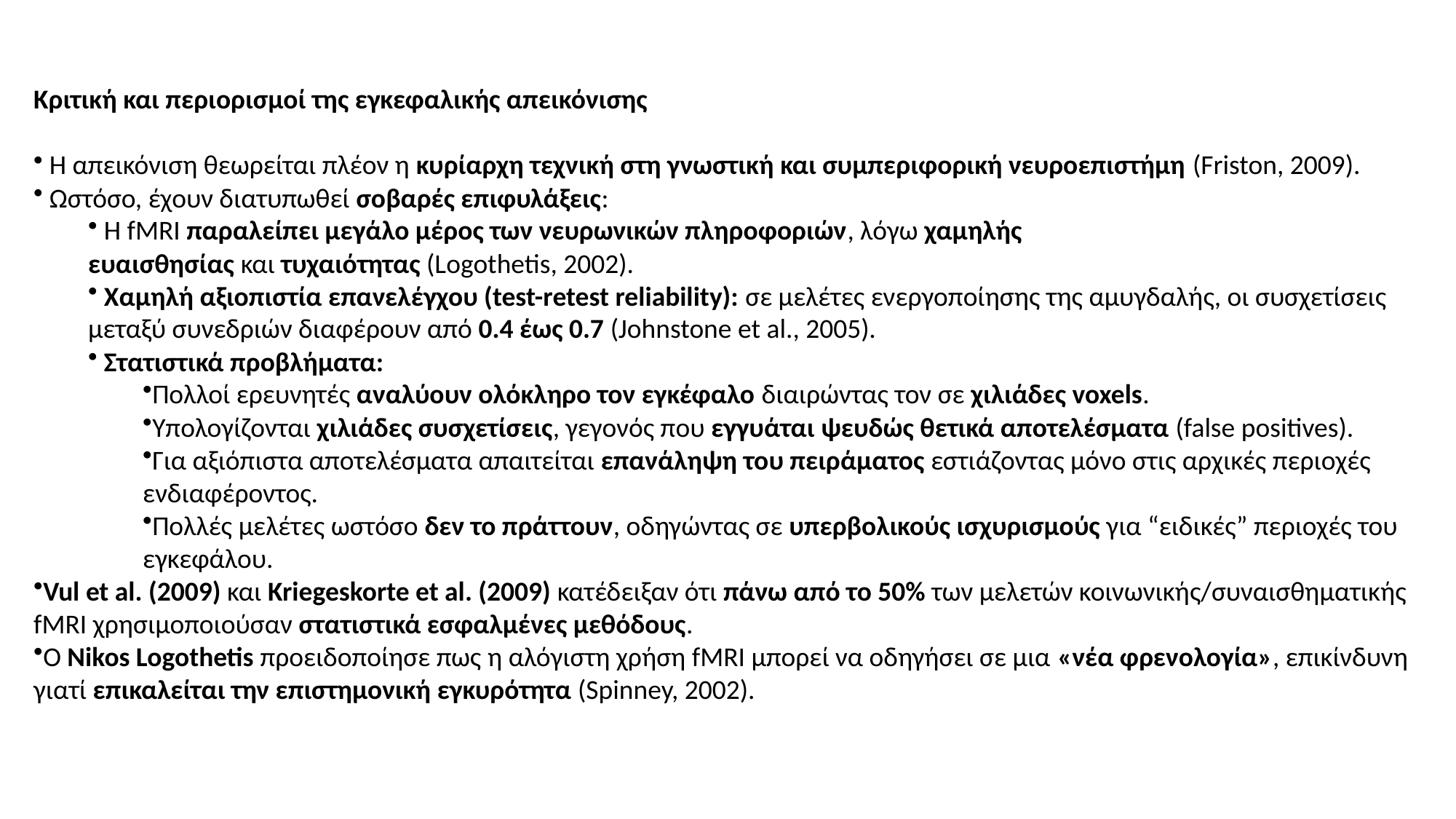

Κριτική και περιορισμοί της εγκεφαλικής απεικόνισης

 Η απεικόνιση θεωρείται πλέον η κυρίαρχη τεχνική στη γνωστική και συμπεριφορική νευροεπιστήμη (Friston, 2009).
 Ωστόσο, έχουν διατυπωθεί σοβαρές επιφυλάξεις:
 Η fMRI παραλείπει μεγάλο μέρος των νευρωνικών πληροφοριών, λόγω χαμηλής ευαισθησίας και τυχαιότητας (Logothetis, 2002).
 Χαμηλή αξιοπιστία επανελέγχου (test-retest reliability): σε μελέτες ενεργοποίησης της αμυγδαλής, οι συσχετίσεις μεταξύ συνεδριών διαφέρουν από 0.4 έως 0.7 (Johnstone et al., 2005).
 Στατιστικά προβλήματα:
Πολλοί ερευνητές αναλύουν ολόκληρο τον εγκέφαλο διαιρώντας τον σε χιλιάδες voxels.
Υπολογίζονται χιλιάδες συσχετίσεις, γεγονός που εγγυάται ψευδώς θετικά αποτελέσματα (false positives).
Για αξιόπιστα αποτελέσματα απαιτείται επανάληψη του πειράματος εστιάζοντας μόνο στις αρχικές περιοχές ενδιαφέροντος.
Πολλές μελέτες ωστόσο δεν το πράττουν, οδηγώντας σε υπερβολικούς ισχυρισμούς για “ειδικές” περιοχές του εγκεφάλου.
Vul et al. (2009) και Kriegeskorte et al. (2009) κατέδειξαν ότι πάνω από το 50% των μελετών κοινωνικής/συναισθηματικής fMRI χρησιμοποιούσαν στατιστικά εσφαλμένες μεθόδους.
Ο Nikos Logothetis προειδοποίησε πως η αλόγιστη χρήση fMRI μπορεί να οδηγήσει σε μια «νέα φρενολογία», επικίνδυνη γιατί επικαλείται την επιστημονική εγκυρότητα (Spinney, 2002).